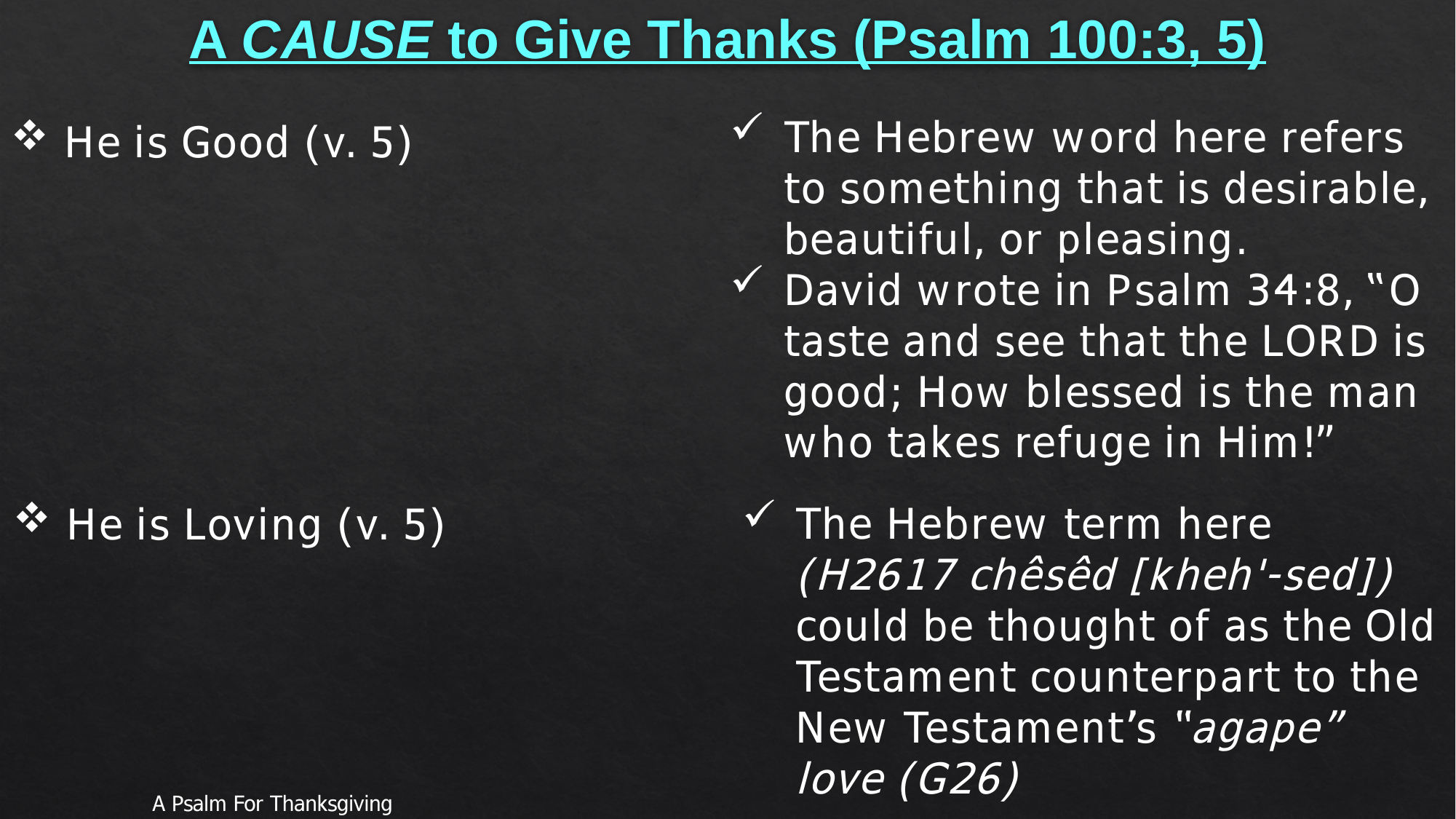

# A CAUSE to Give Thanks (Psalm 100:3, 5)
The Hebrew word here refers to something that is desirable, beautiful, or pleasing.
David wrote in Psalm 34:8, “O taste and see that the LORD is good; How blessed is the man who takes refuge in Him!”
He is Good (v. 5)
He is Loving (v. 5)
The Hebrew term here (H2617 chêsêd [kheh'-sed]) could be thought of as the Old Testament counterpart to the New Testament’s “agape” love (G26)
A Psalm For Thanksgiving